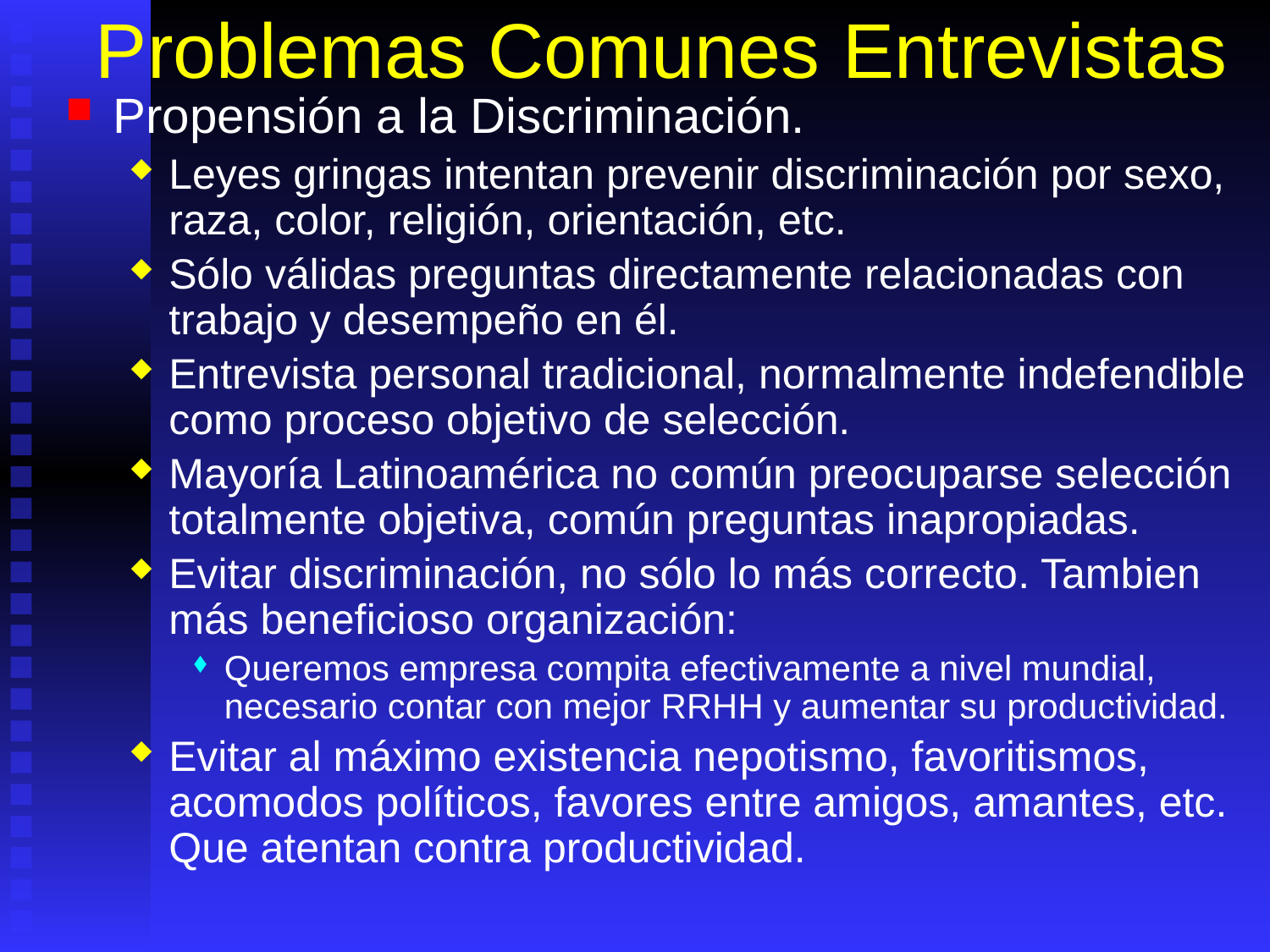

# Problemas Comunes Entrevistas
Propensión a la Discriminación.
Leyes gringas intentan prevenir discriminación por sexo, raza, color, religión, orientación, etc.
Sólo válidas preguntas directamente relacionadas con trabajo y desempeño en él.
Entrevista personal tradicional, normalmente indefendible como proceso objetivo de selección.
Mayoría Latinoamérica no común preocuparse selección totalmente objetiva, común preguntas inapropiadas.
Evitar discriminación, no sólo lo más correcto. Tambien más beneficioso organización:
Queremos empresa compita efectivamente a nivel mundial, necesario contar con mejor RRHH y aumentar su productividad.
Evitar al máximo existencia nepotismo, favoritismos, acomodos políticos, favores entre amigos, amantes, etc. Que atentan contra productividad.